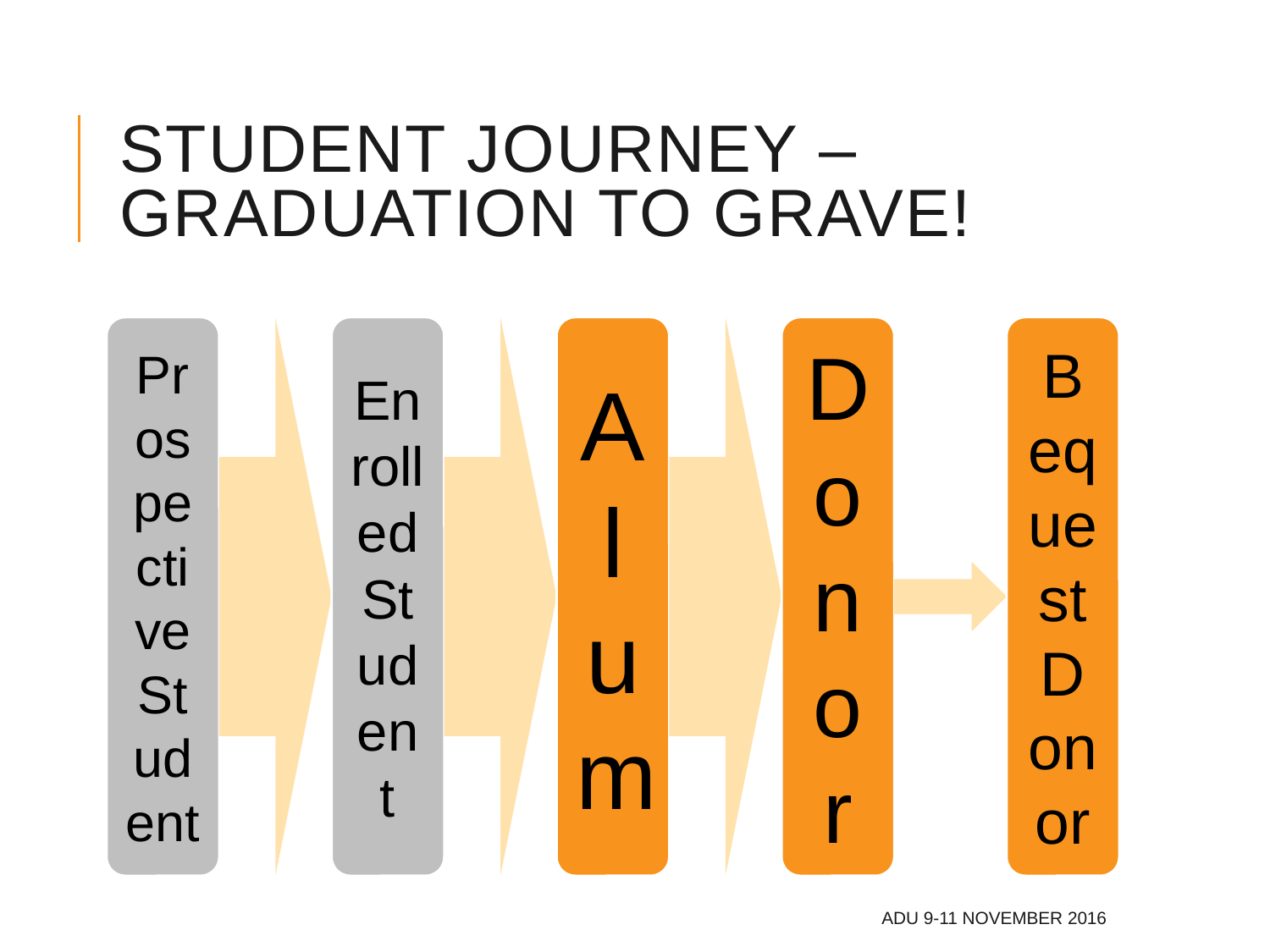

# Student journey – graduation to grave!
Prospective Student
Enrolled Student
Alum
Donor
Bequest Donor
ADU 9-11 November 2016